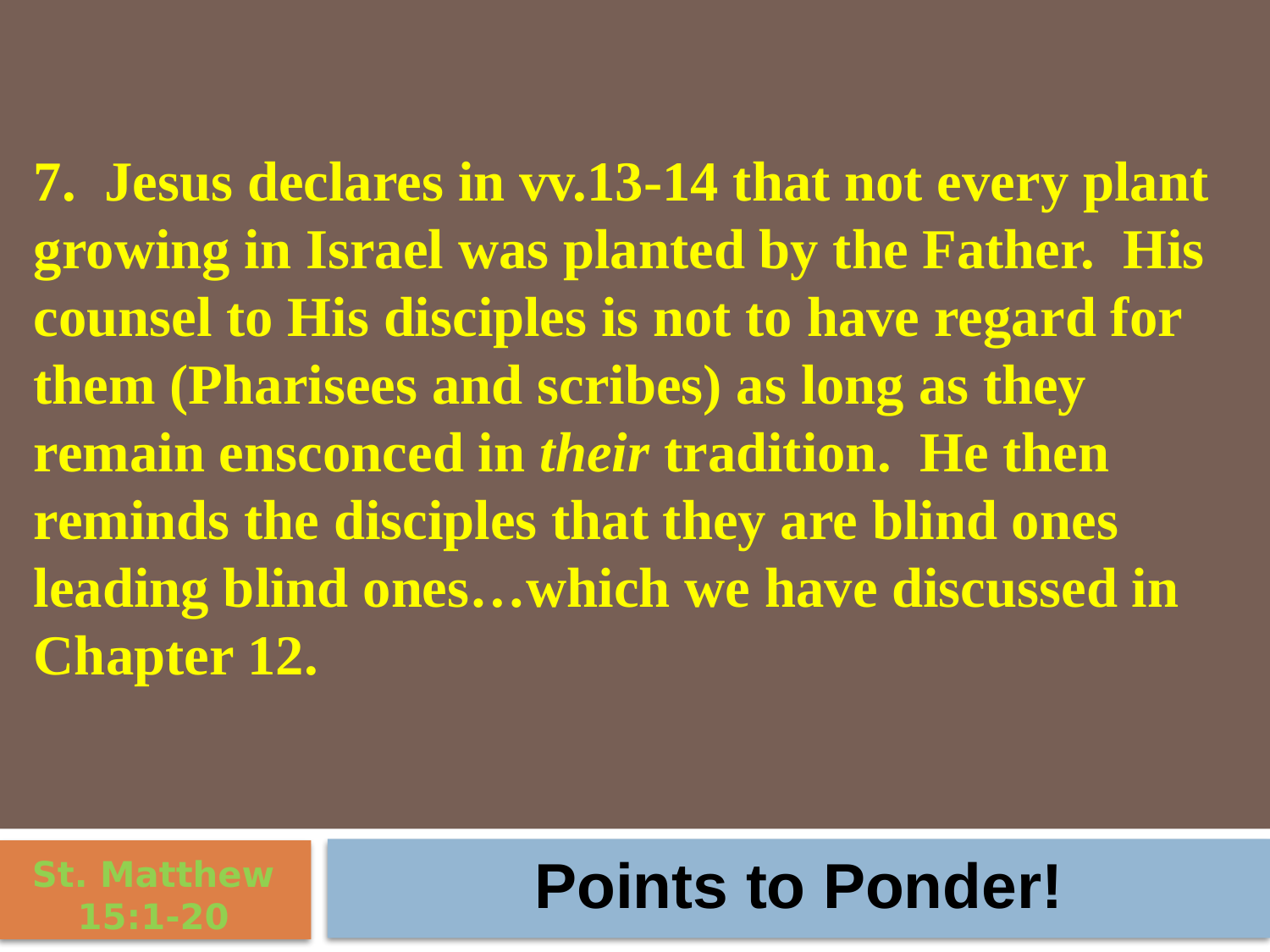

7.  Jesus declares in vv.13-14 that not every plant growing in Israel was planted by the Father.  His counsel to His disciples is not to have regard for them (Pharisees and scribes) as long as they remain ensconced in their tradition.  He then reminds the disciples that they are blind ones leading blind ones…which we have discussed in Chapter 12.
Points to Ponder!
St. Matthew 15:1-20